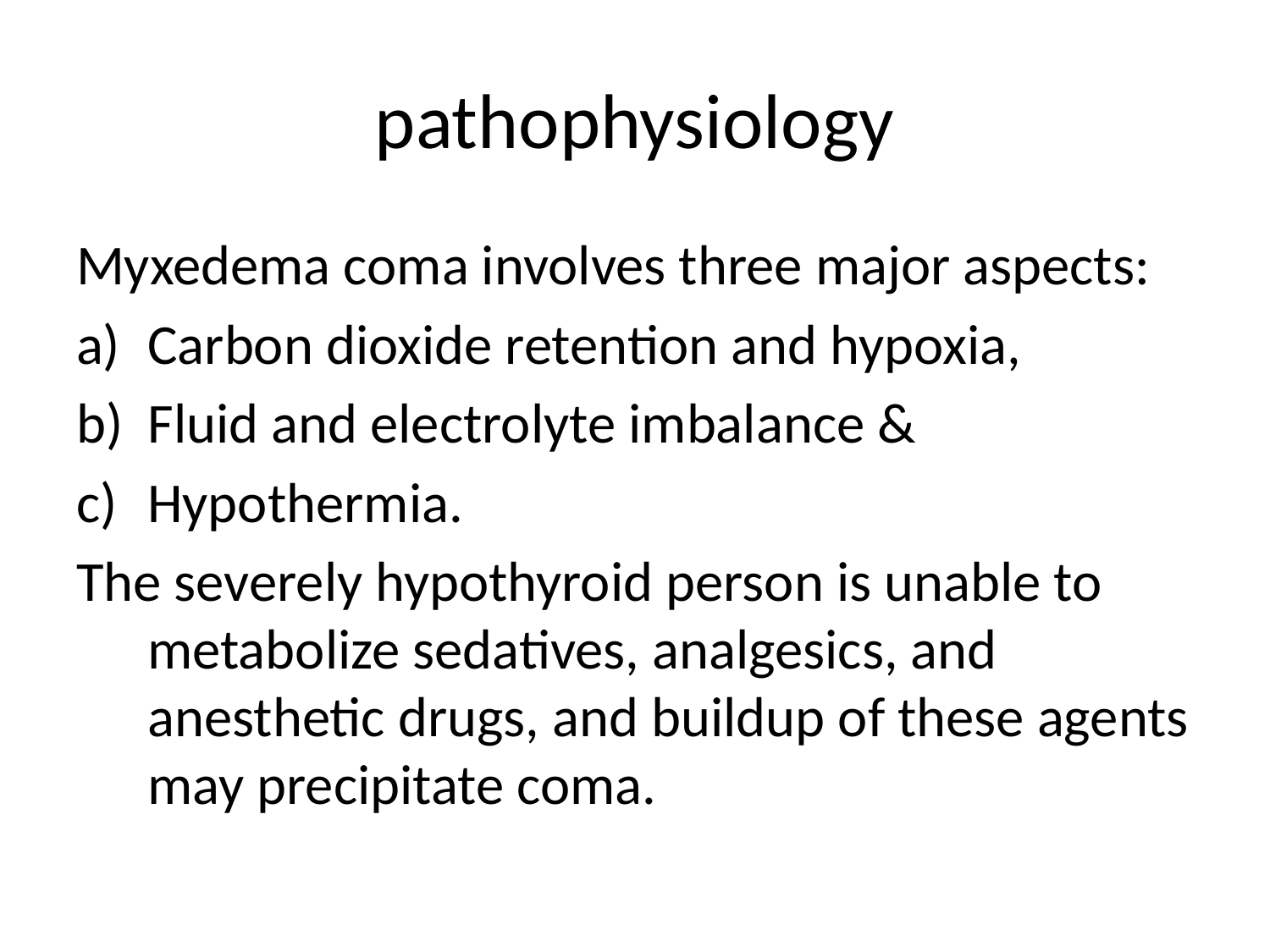

# pathophysiology
Myxedema coma involves three major aspects:
Carbon dioxide retention and hypoxia,
Fluid and electrolyte imbalance &
Hypothermia.
The severely hypothyroid person is unable to metabolize sedatives, analgesics, and anesthetic drugs, and buildup of these agents may precipitate coma.